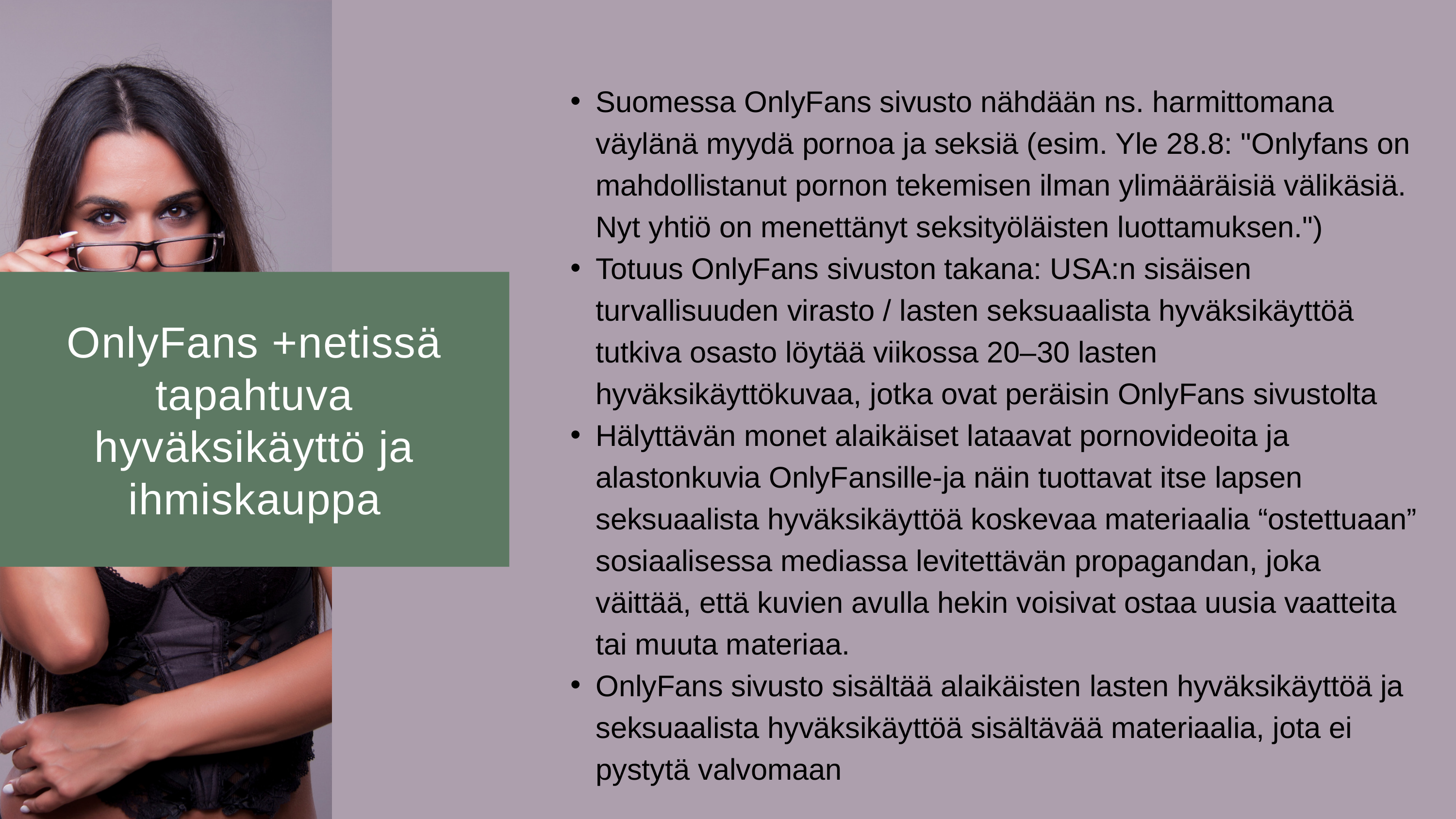

Suomessa OnlyFans sivusto nähdään ns. harmittomana väylänä myydä pornoa ja seksiä (esim. Yle 28.8: "Onlyfans on mahdollistanut pornon tekemisen ilman ylimääräisiä välikäsiä. Nyt yhtiö on menettänyt seksityöläisten luottamuksen.")
Totuus OnlyFans sivuston takana: USA:n sisäisen turvallisuuden virasto / lasten seksuaalista hyväksikäyttöä tutkiva osasto löytää viikossa 20–30 lasten hyväksikäyttökuvaa, jotka ovat peräisin OnlyFans sivustolta
Hälyttävän monet alaikäiset lataavat pornovideoita ja alastonkuvia OnlyFansille-ja näin tuottavat itse lapsen seksuaalista hyväksikäyttöä koskevaa materiaalia “ostettuaan” sosiaalisessa mediassa levitettävän propagandan, joka väittää, että kuvien avulla hekin voisivat ostaa uusia vaatteita tai muuta materiaa.
OnlyFans sivusto sisältää alaikäisten lasten hyväksikäyttöä ja seksuaalista hyväksikäyttöä sisältävää materiaalia, jota ei pystytä valvomaan

OnlyFans +netissä tapahtuva hyväksikäyttö ja ihmiskauppa